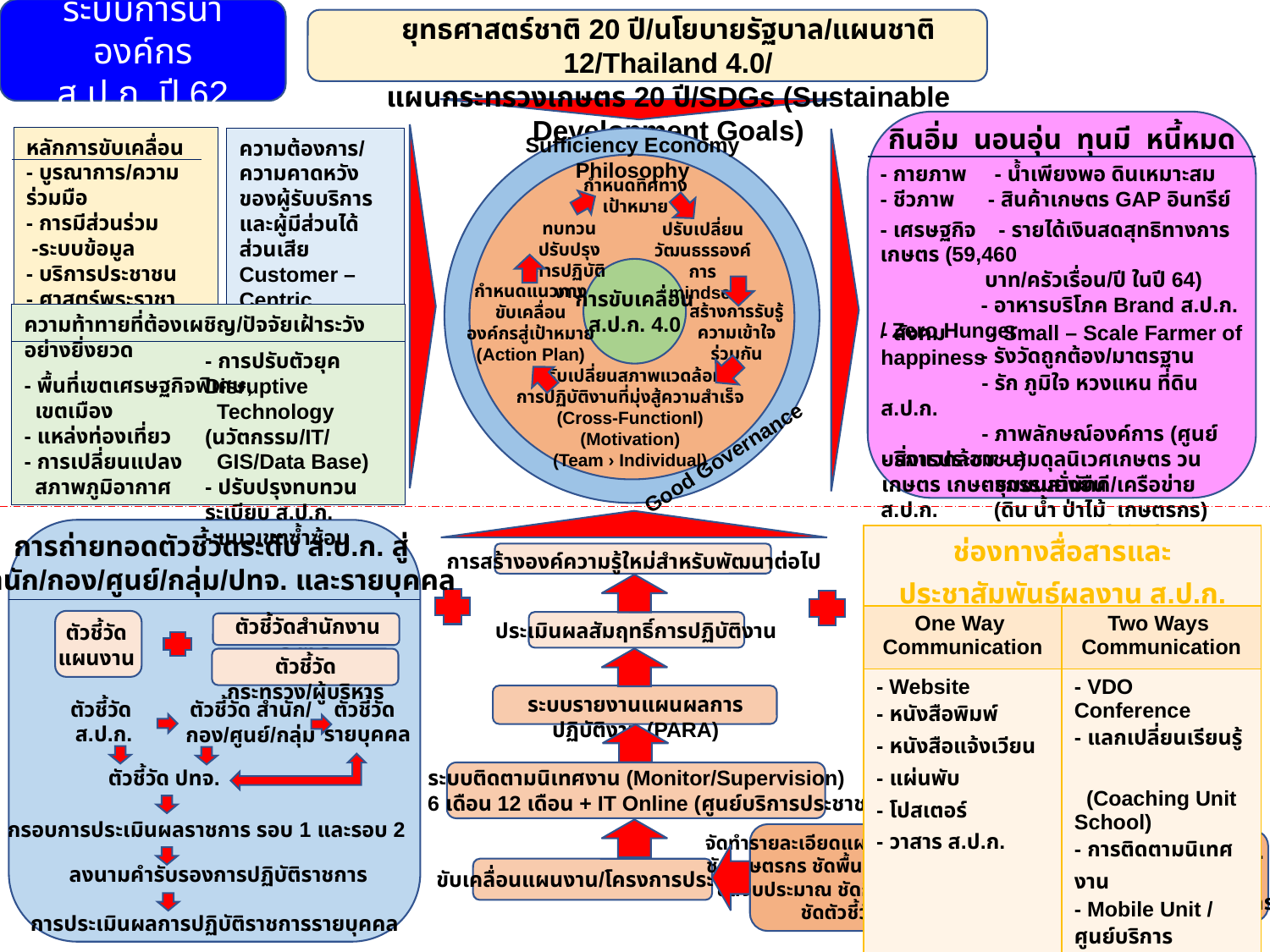

ระบบการนำองค์กร
ส.ป.ก. ปี 62
ยุทธศาสตร์ชาติ 20 ปี/นโยบายรัฐบาล/แผนชาติ 12/Thailand 4.0/
แผนกระทรวงเกษตร 20 ปี/SDGs (Sustainable Development Goals)

กินอิ่ม  นอนอุ่น  ทุนมี  หนี้หมด
Sufficiency Economy Philosophy

กำหนดทิศทาง
เป้าหมาย

ทบทวนปรับปรุง
การปฏิบัติงาน
ปรับเปลี่ยน
วัฒนธรรองค์การ
mindset

กำหนดแนวทาง
ขับเคลื่อน
องค์กรสู่เป้าหมาย
(Action Plan)

การขับเคลื่อน
ส.ป.ก. 4.0
สร้างการรับรู้
ความเข้าใจร่วมกัน

ปรับเปลี่ยนสภาพแวดล้อม
การปฏิบัติงานที่มุ่งสู้ความสำเร็จ
(Cross-Functionl)
(Motivation)
(Team › Individual)

Good Governance
หลักการขับเคลื่อน
- บูรณาการ/ความร่วมมือ
- การมีส่วนร่วม -ระบบข้อมูล
- บริการประชาชน
- ศาสตร์พระราชา
- พัฒนาองค์กร
ความต้องการ/ความคาดหวัง
ของผู้รับบริการ
และผู้มีส่วนได้ส่วนเสีย Customer – Centric

- กายภาพ     - น้ำเพียงพอ ดินเหมาะสม
- ชีวภาพ      - สินค้าเกษตร GAP อินทรีย์
- เศรษฐกิจ    - รายได้เงินสดสุทธิทางการเกษตร (59,460
                   บาท/ครัวเรื่อน/ปี ในปี 64)
                 - อาหารบริโภค Brand ส.ป.ก. / Zero Hunger
                 - รังวัดถูกต้อง/มาตรฐาน

ความท้าทายที่ต้องเผชิญ/ปัจจัยเฝ้าระวังอย่างยิ่งยวด

- พื้นที่เขตเศรษฐกิจพิเศษ,
  เขตเมือง
- แหล่งท่องเที่ยว
- การเปลี่ยนแปลง
  สภาพภูมิอากาศ

- การปรับตัวยุค Disruptive
  Technology (นวัตกรรม/IT/
  GIS/Data Base)
- ปรับปรุงทบทวนระเบียบ ส.ป.ก.
- แนวเขตซ้ำซ้อน
- สังคม        - Small – Scale Farmer of happiness
                 - รัก ภูมิใจ หวงแหน ที่ดิน ส.ป.ก.
                 - ภาพลักษณ์องค์การ (ศูนย์บริการประชาชน)
                 - ชุมชนสามัคคี/เครือข่าย ส.ป.ก.
                 - ยุวเกษตรกรรุ่นใหม่ (Young Smart Farmer)
- สิ่งแวดล้อม - สมดุลนิเวศเกษตร วนเกษตร เกษตรกรรมยั่งยืน
                   (ดิน น้ำ ป่าไม้  เกษตรกร)

การถ่ายทอดตัวชี้วัดระดับ ส.ป.ก. สู่
สำนัก/กอง/ศูนย์/กลุ่ม/ปทจ. และรายบุคคล
ตัวชี้วัดสำนักงาน ก.พ.ร.

ตัวชี้วัด
แผนงาน

ตัวชี้วัดกระทรวง/ผู้บริหาร

ตัวชี้วัด
ส.ป.ก.
ตัวชี้วัด
รายบุคคล
ตัวชี้วัด สำนัก/
กอง/ศูนย์/กลุ่ม

ตัวชี้วัด ปทจ.

กรอบการประเมินผลราชการ รอบ 1 และรอบ 2

ลงนามคำรับรองการปฏิบัติราชการ

การประเมินผลการปฏิบัติราชการรายบุคคล
| ช่องทางสื่อสารและประชาสัมพันธ์ผลงาน ส.ป.ก. |  |
| --- | --- |
| One Way Communication | Two Ways Communication |
| - Website - หนังสือพิมพ์ - หนังสือแจ้งเวียน - แผ่นพับ - โปสเตอร์ - วาสาร ส.ป.ก. | - VDO Conference - แลกเปลี่ยนเรียนรู้ (Coaching Unit School) - การติดตามนิเทศงาน - Mobile Unit / ศูนย์บริการประชาชน |
การสร้างองค์ความรู้ใหม่สำหรับพัฒนาต่อไป

ประเมินผลสัมฤทธิ์การปฏิบัติงาน

ระบบรายงานแผนผลการปฏิบัติงาน (PARA)

ระบบติดตามนิเทศงาน (Monitor/Supervision)
รอบ 6 เดือน 12 เดือน + IT Online (ศูนย์บริการประชาชน)

จัดทำรายละเอียดแผนปฏิบัติการประจำปี (8 ช)
ชัดเกษตรกร ชัดพื้นที่ (เหมาะสม) ชัดเป้าหมาย
ชัดงบประมาณ ชัดกิจกรรม ชัดผู้รับผิดชอบ
ชัดตัวชี้วัด ชัดผลลัพธ์

แผนยุทธศาสตร์ ส.ป.ก.
ที่เหมาะสม ทันสมัย
เชื่อมโยงทุกมิติ สร้างนวัตกรรม

ขับเคลื่อนแผนงาน/โครงการประจำปี
3